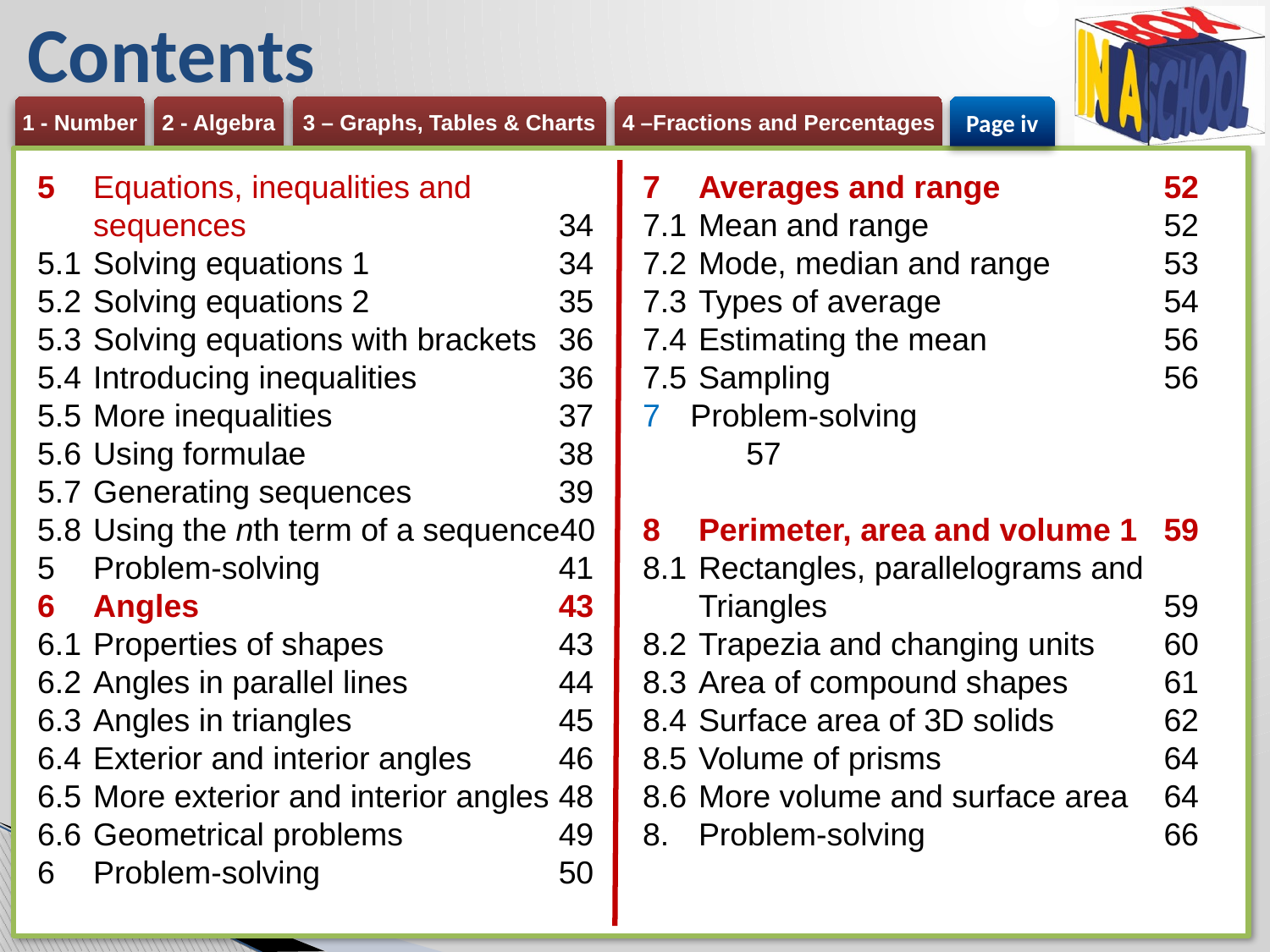

# Contents
Page iv
5 	Equations, inequalities and
	sequences	34
5.1	Solving equations 1	34
5.2	Solving equations 2	35
5.3	Solving equations with brackets	36
5.4	Introducing inequalities	36
5.5	More inequalities	37
5.6	Using formulae	38
5.7	Generating sequences	39
5.8	Using the nth term of a sequence	40
5	Problem-solving	41
6	Angles	43
6.1	Properties of shapes	43
6.2	Angles in parallel lines	44
6.3	Angles in triangles	45
6.4	Exterior and interior angles	46
6.5	More exterior and interior angles	48
6.6	Geometrical problems	49
6	Problem-solving	50

7	Averages and range	52
7.1	Mean and range	52
7.2	Mode, median and range	53
7.3	Types of average	54
7.4	Estimating the mean	56
7.5	Sampling	56
Problem-solving	57

8	Perimeter, area and volume 1	59
8.1	Rectangles, parallelograms and
	Triangles	59
8.2	Trapezia and changing units	60
8.3	Area of compound shapes	61
8.4	Surface area of 3D solids	62
8.5	Volume of prisms	64
8.6	More volume and surface area	64
8.	Problem-solving	66